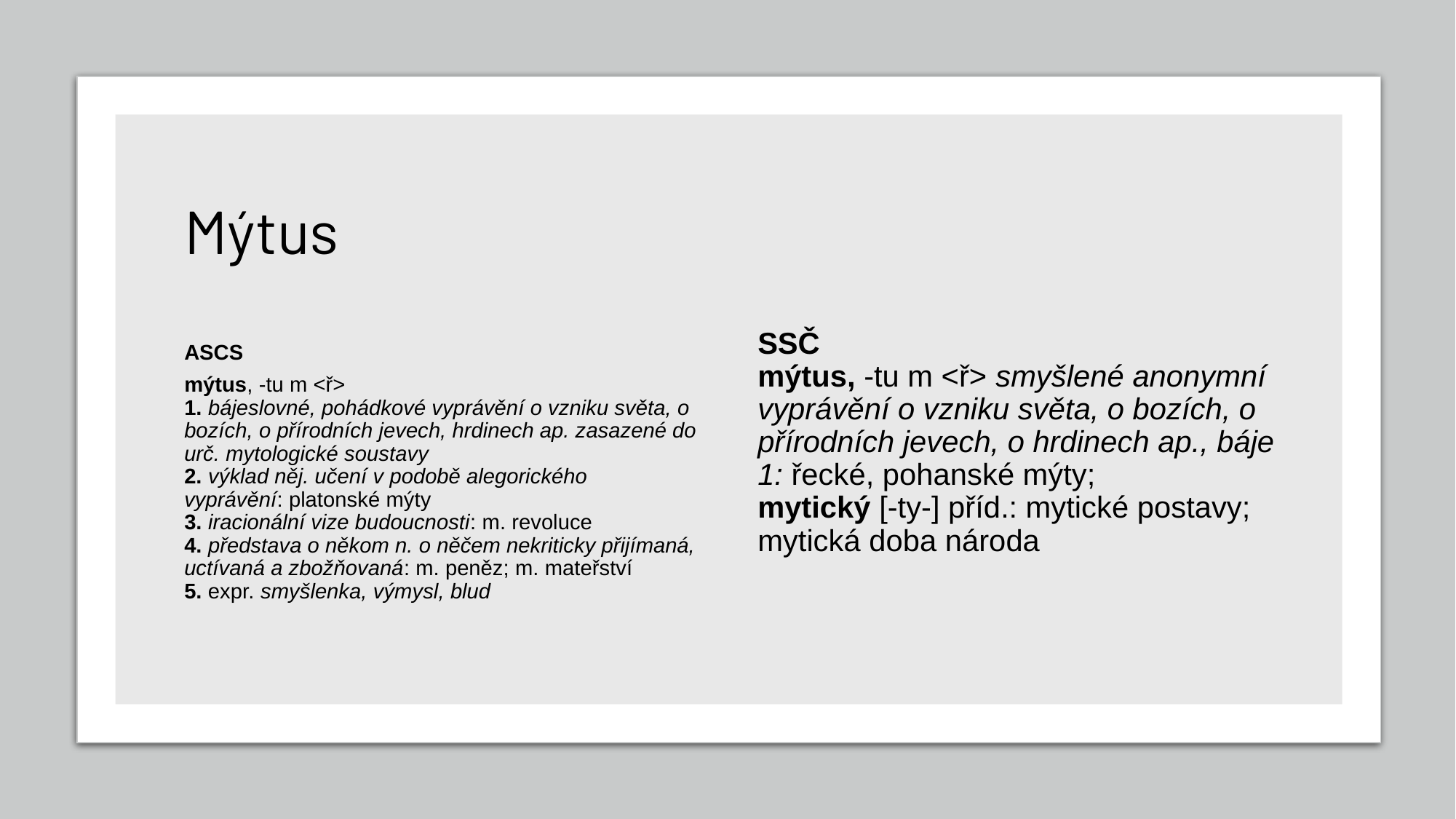

# Mýtus
ASCS
mýtus, -tu m <ř>
1. bájeslovné, pohádkové vyprávění o vzniku světa, o bozích, o přírodních jevech, hrdinech ap. zasazené do urč. mytologické soustavy
2. výklad něj. učení v podobě alegorického vyprávění: platonské mýty
3. iracionální vize budoucnosti: m. revoluce
4. představa o někom n. o něčem nekriticky přijímaná, uctívaná a zbožňovaná: m. peněz; m. mateřství
5. expr. smyšlenka, výmysl, blud
SSČ
mýtus, -tu m <ř> smyšlené anonymní vyprávění o vzniku světa, o bozích, o přírodních jevech, o hrdinech ap., báje 1: řecké, pohanské mýty;
mytický [-ty-] příd.: mytické postavy; mytická doba národa